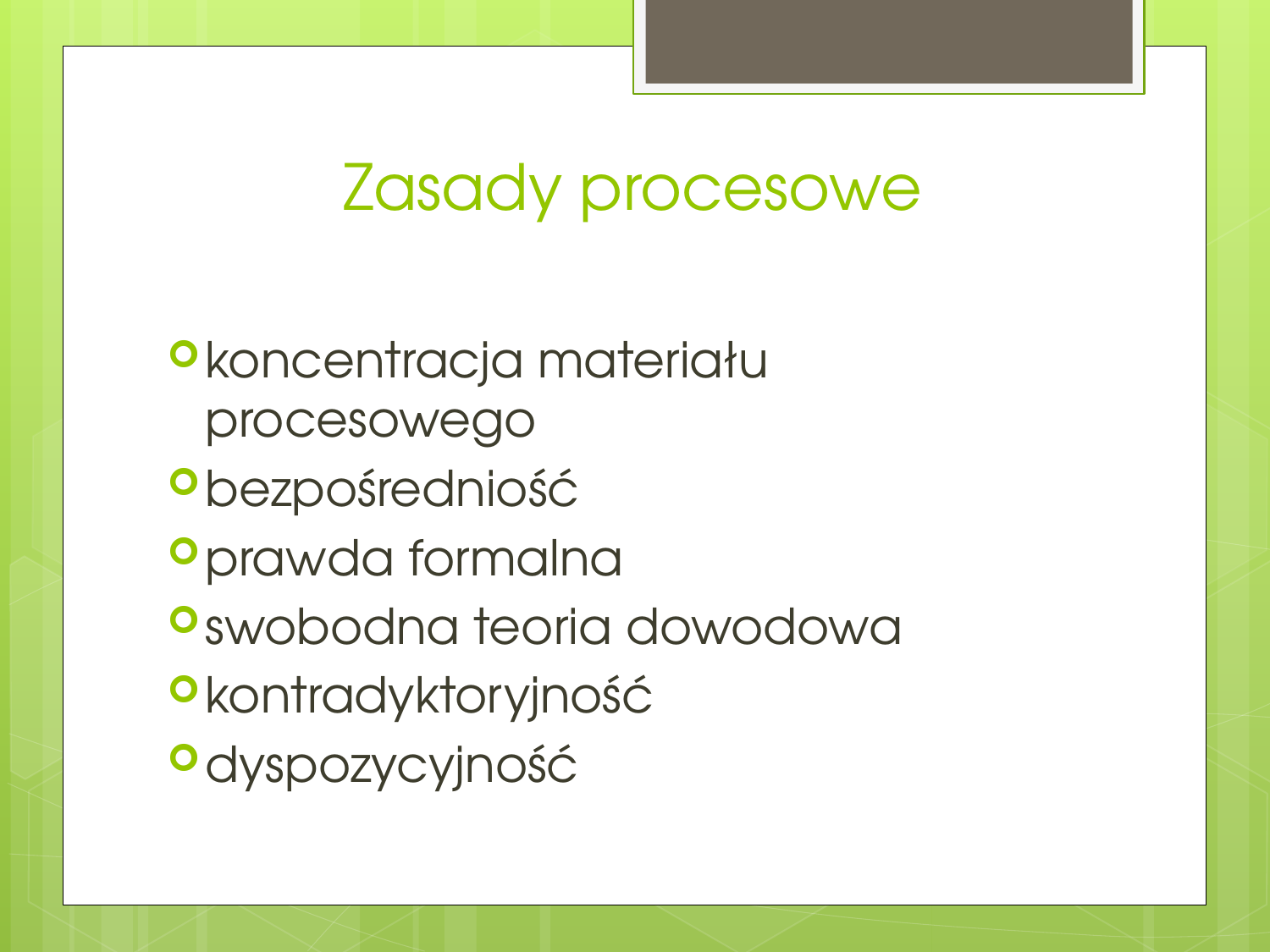

# Zasady procesowe
koncentracja materiału procesowego
bezpośredniość
prawda formalna
swobodna teoria dowodowa
kontradyktoryjność
dyspozycyjność